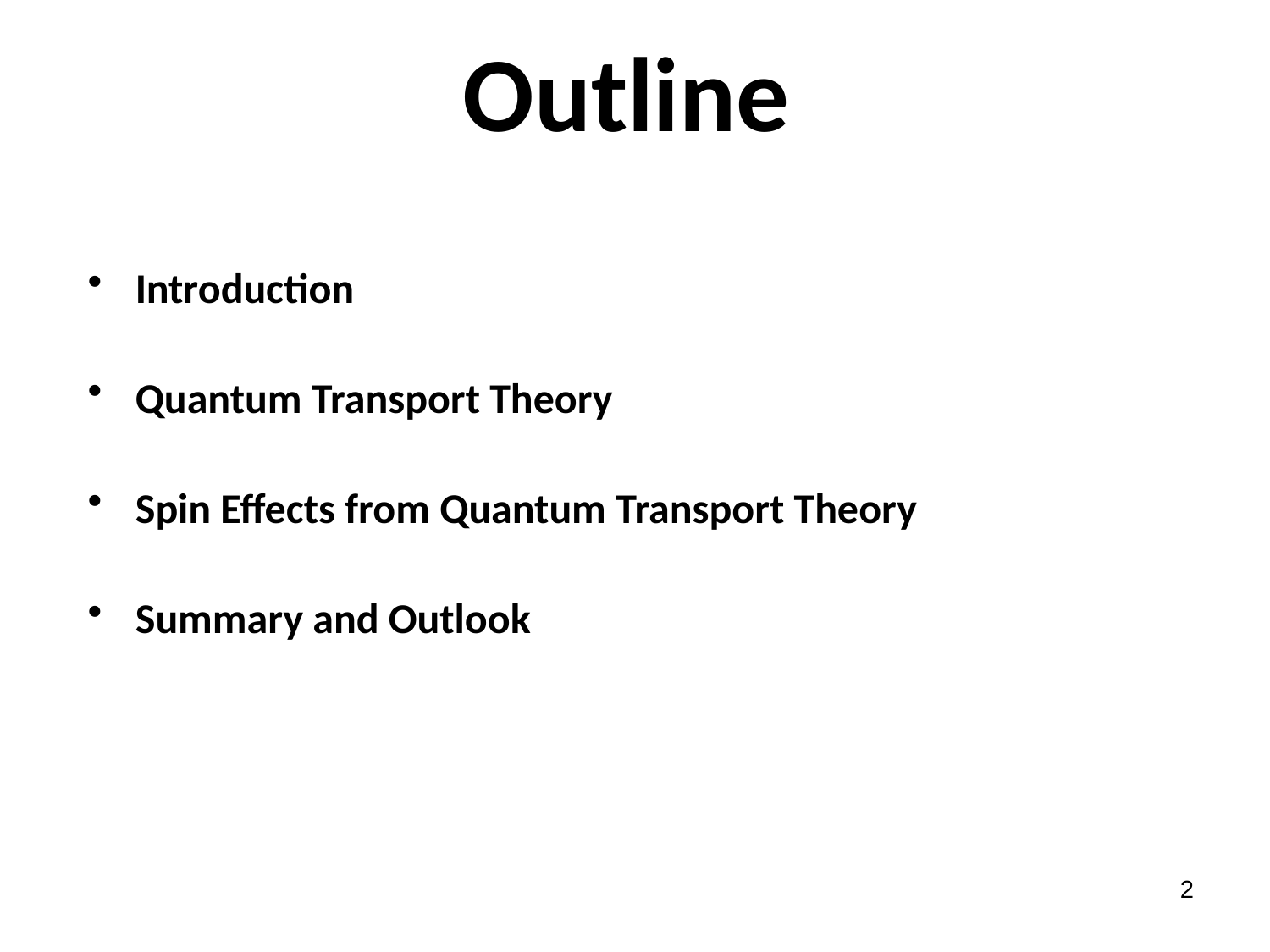

# Outline
Introduction
Quantum Transport Theory
Spin Effects from Quantum Transport Theory
Summary and Outlook
2